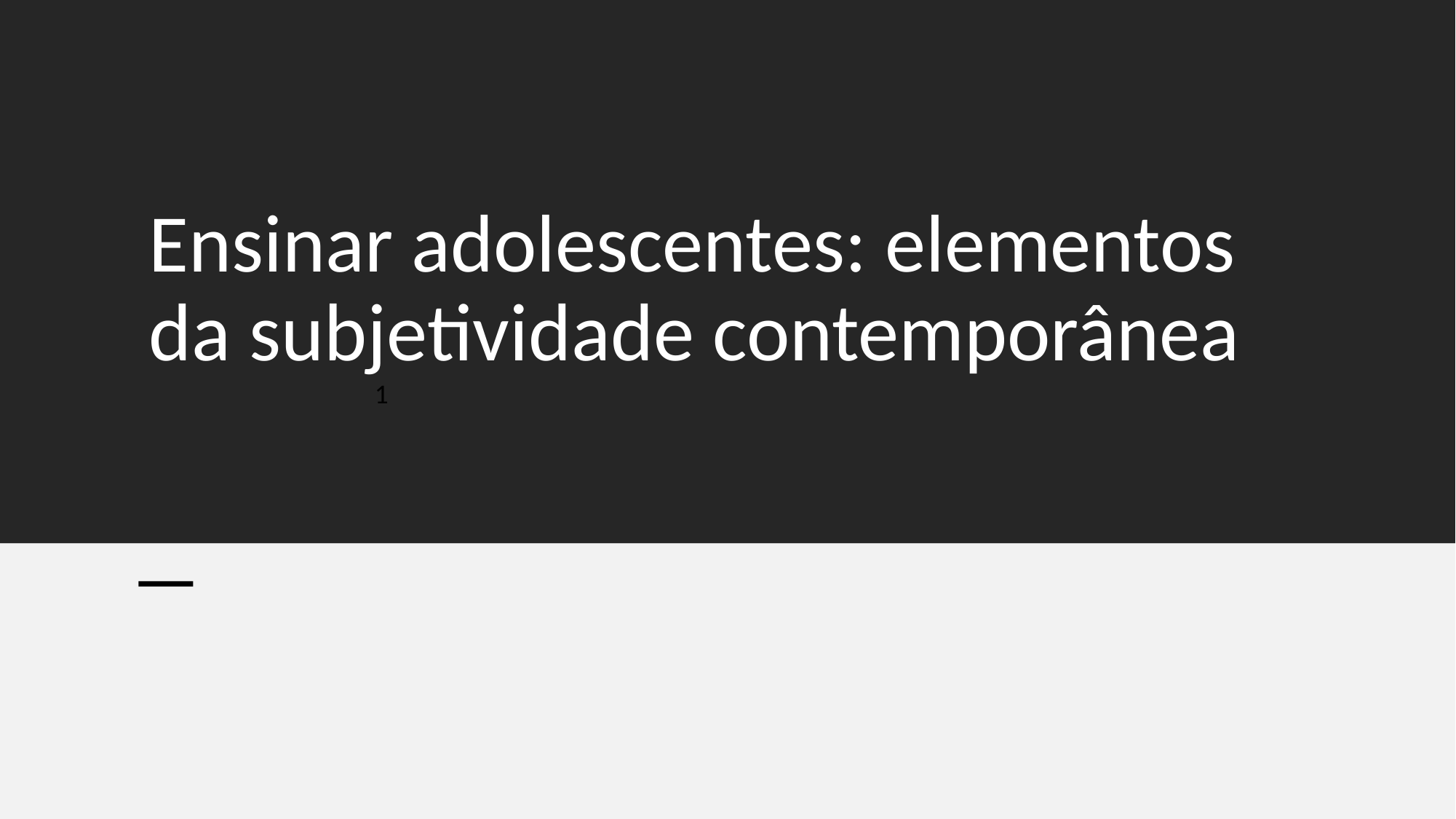

# Ensinar adolescentes: elementos da subjetividade contemporânea
1